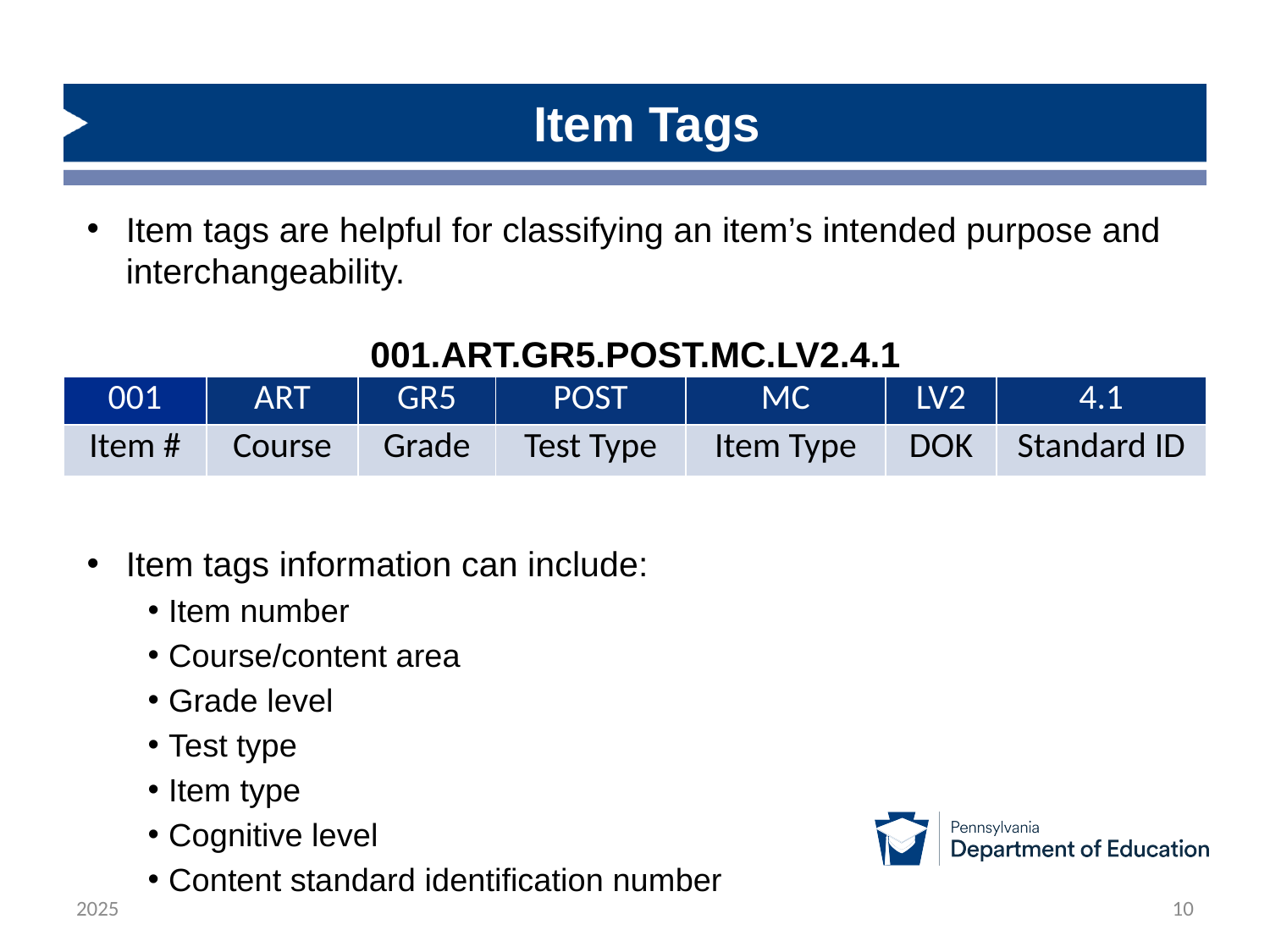

# Item Tags
Item tags are helpful for classifying an item’s intended purpose and interchangeability.

001.ART.GR5.POST.MC.LV2.4.1

Item tags information can include:
Item number
Course/content area
Grade level
Test type
Item type
Cognitive level
Content standard identification number
| 001 | ART | GR5 | POST | MC | LV2 | 4.1 |
| --- | --- | --- | --- | --- | --- | --- |
| Item # | Course | Grade | Test Type | Item Type | DOK | Standard ID |
2025
10